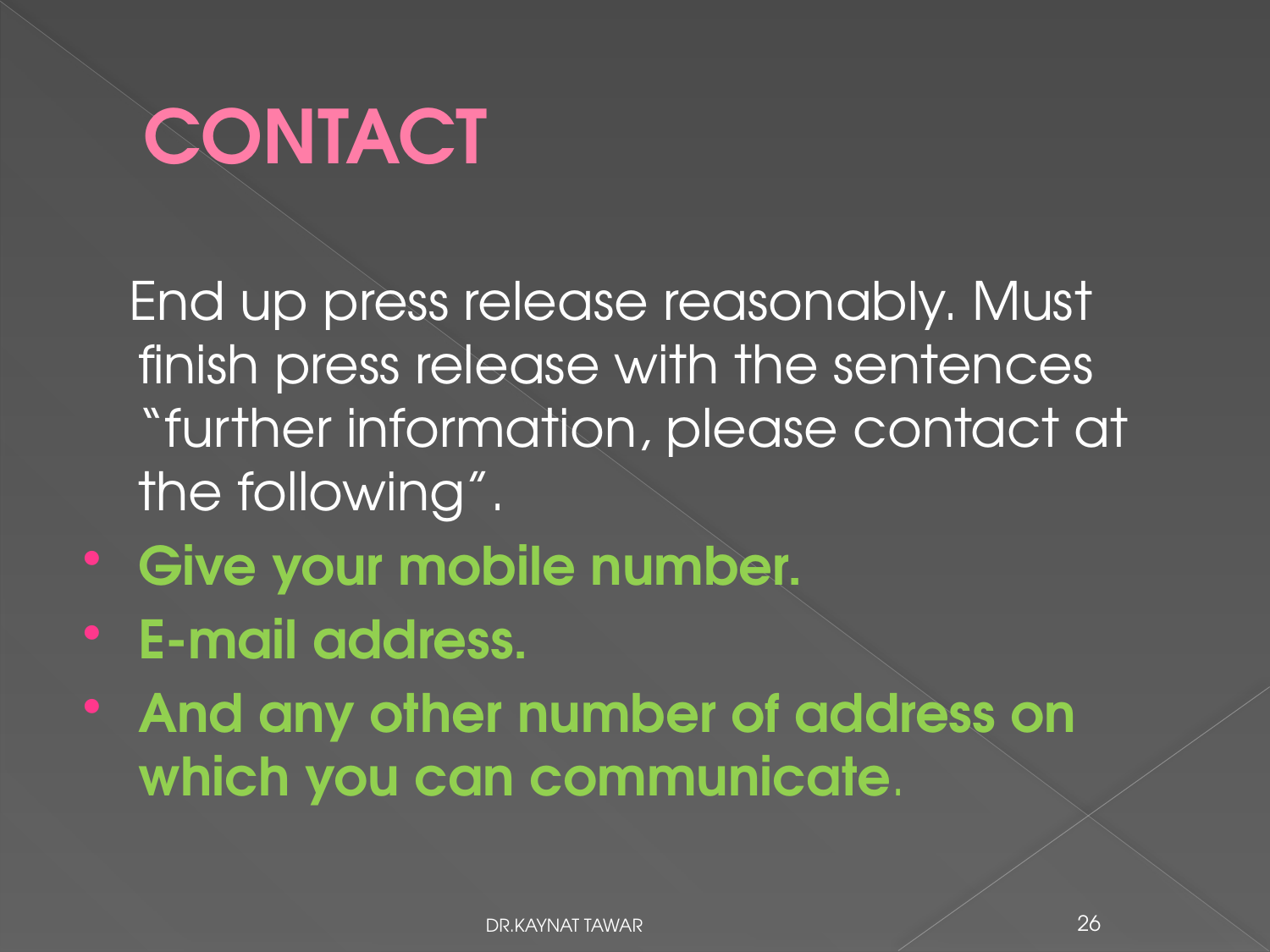

# CONTACT
   End up press release reasonably. Must finish press release with the sentences “further information, please contact at the following”.
Give your mobile number.
E-mail address.
And any other number of address on which you can communicate.
DR.KAYNAT TAWAR
26